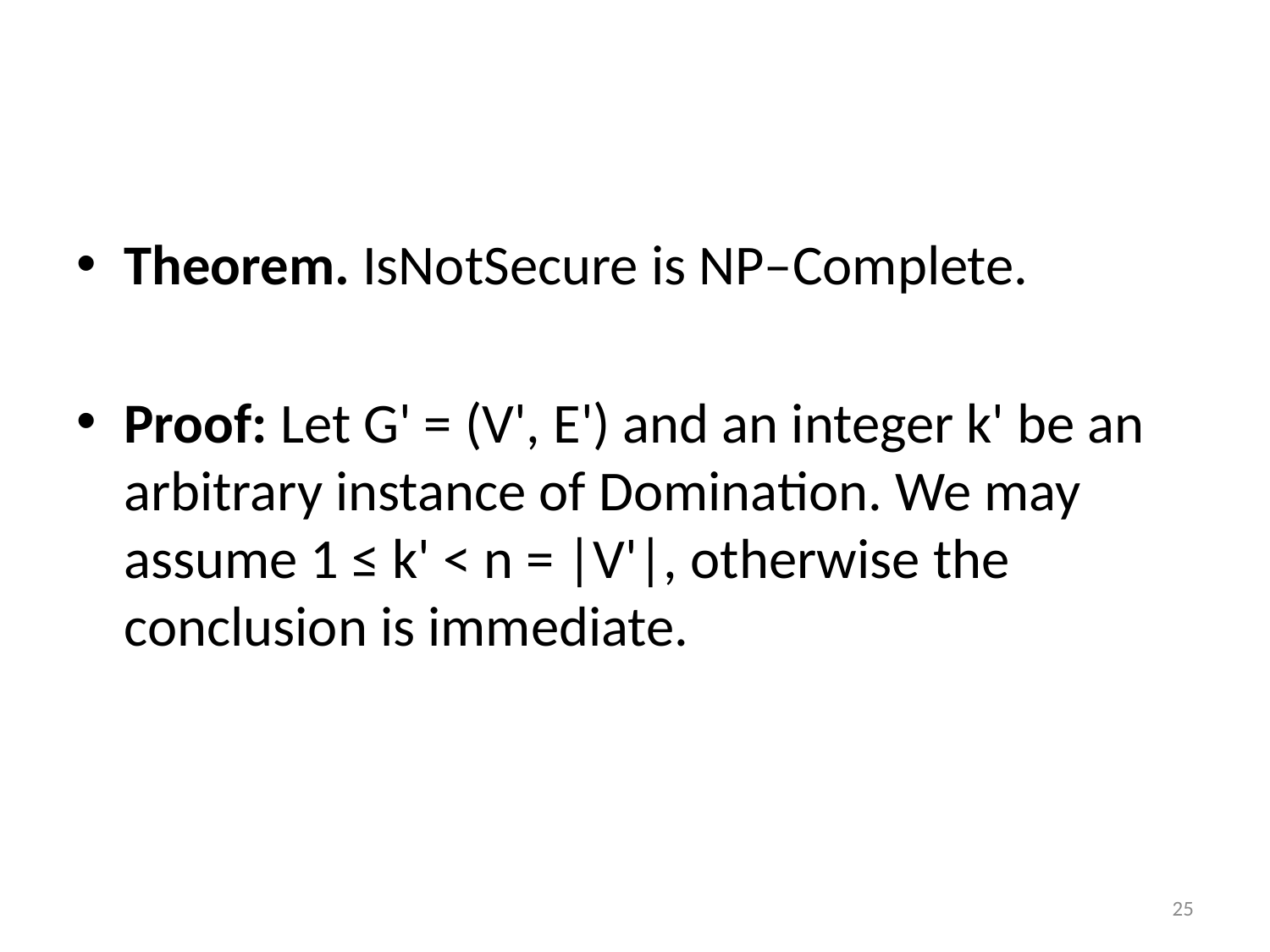

#
Theorem. IsNotSecure is NP–Complete.

Proof: Let G' = (V', E') and an integer k' be an arbitrary instance of Domination. We may assume 1 ≤ k' < n = |V'|, otherwise the conclusion is immediate.

25